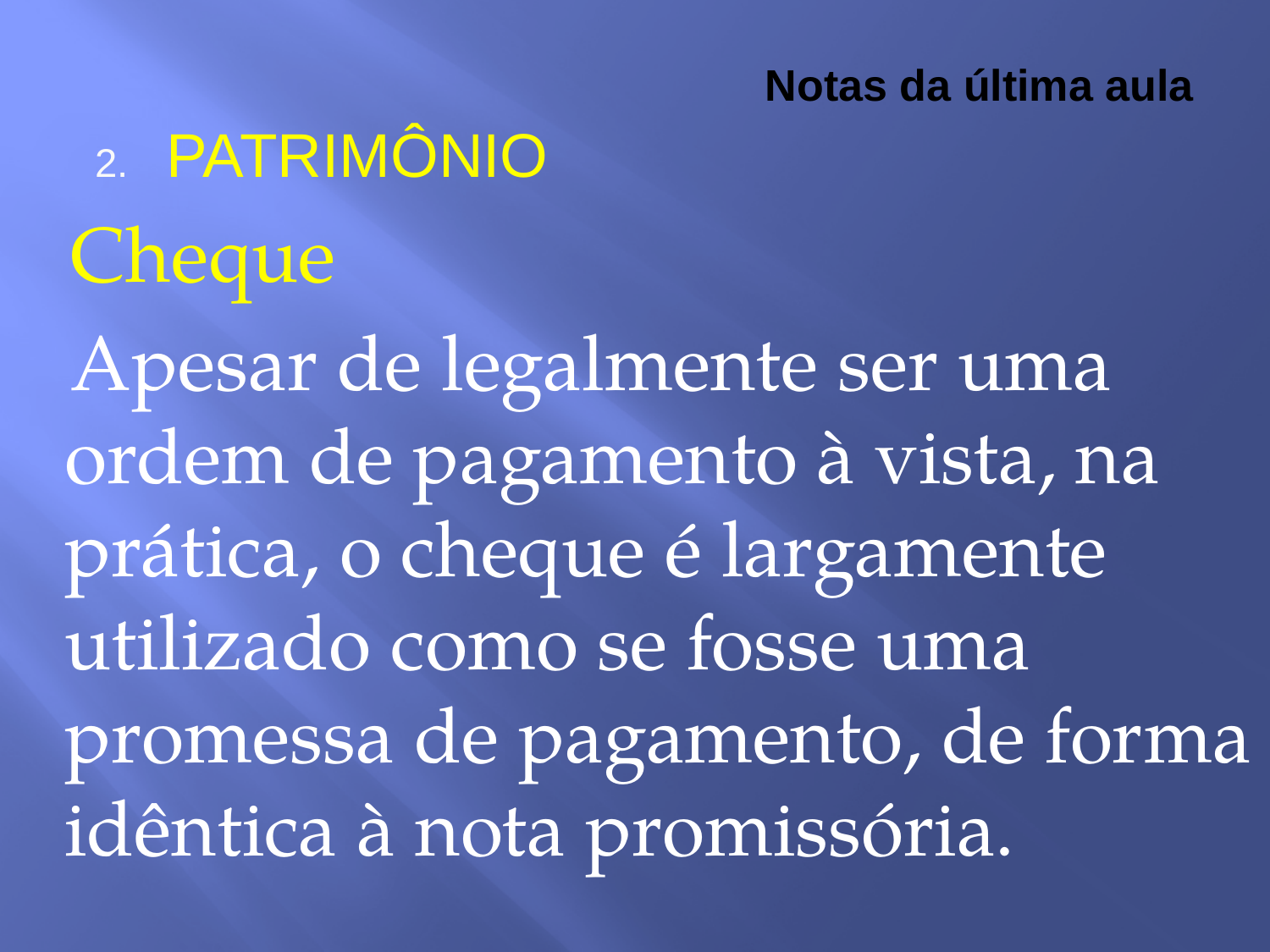

# Notas da última aula
PATRIMÔNIO

Cheque
Apesar de legalmente ser uma ordem de pagamento à vista, na prática, o cheque é largamente utilizado como se fosse uma promessa de pagamento, de forma idêntica à nota promissória.